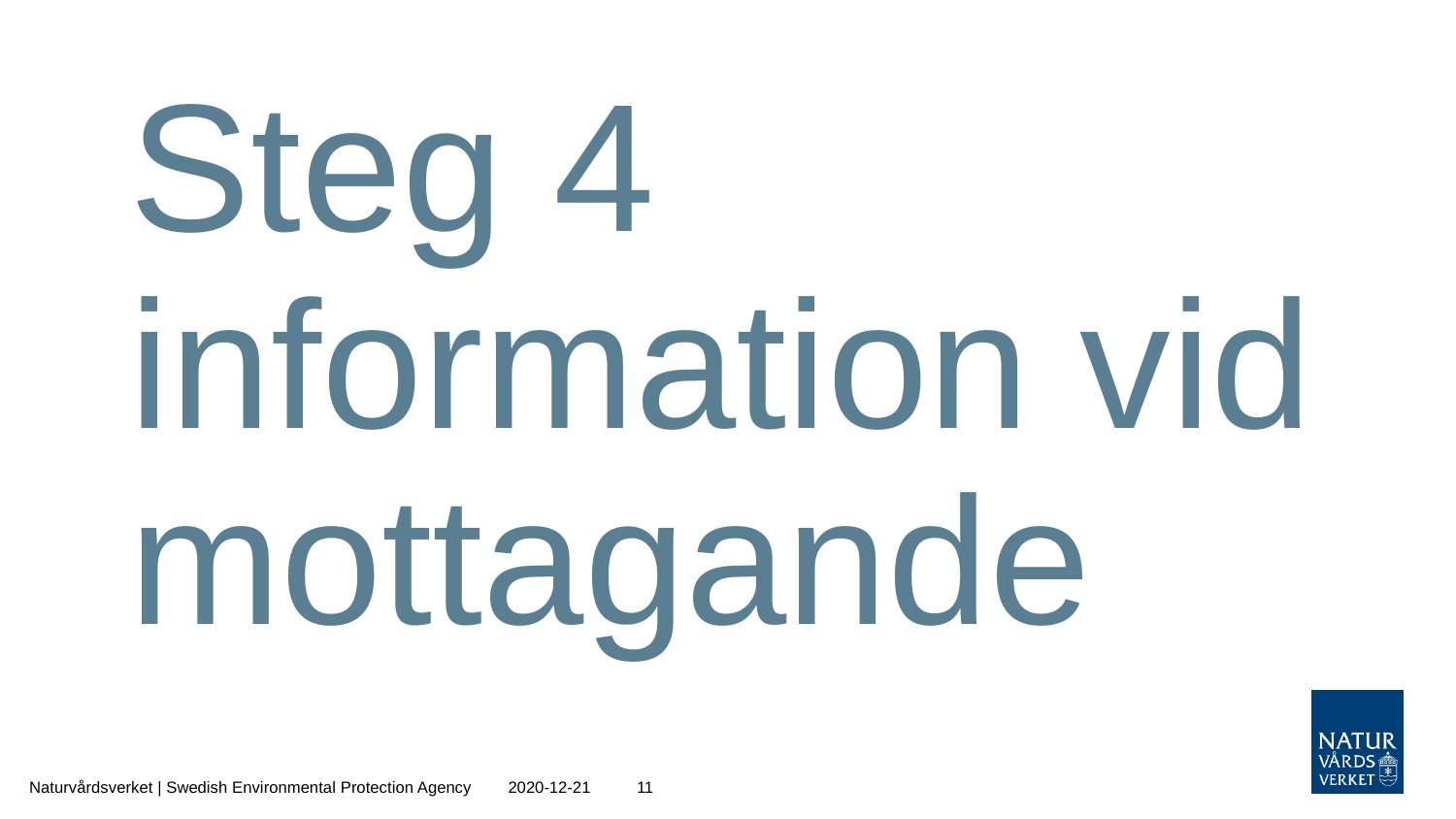

# Steg 4 information vid mottagande
Naturvårdsverket | Swedish Environmental Protection Agency
2020-12-21
11